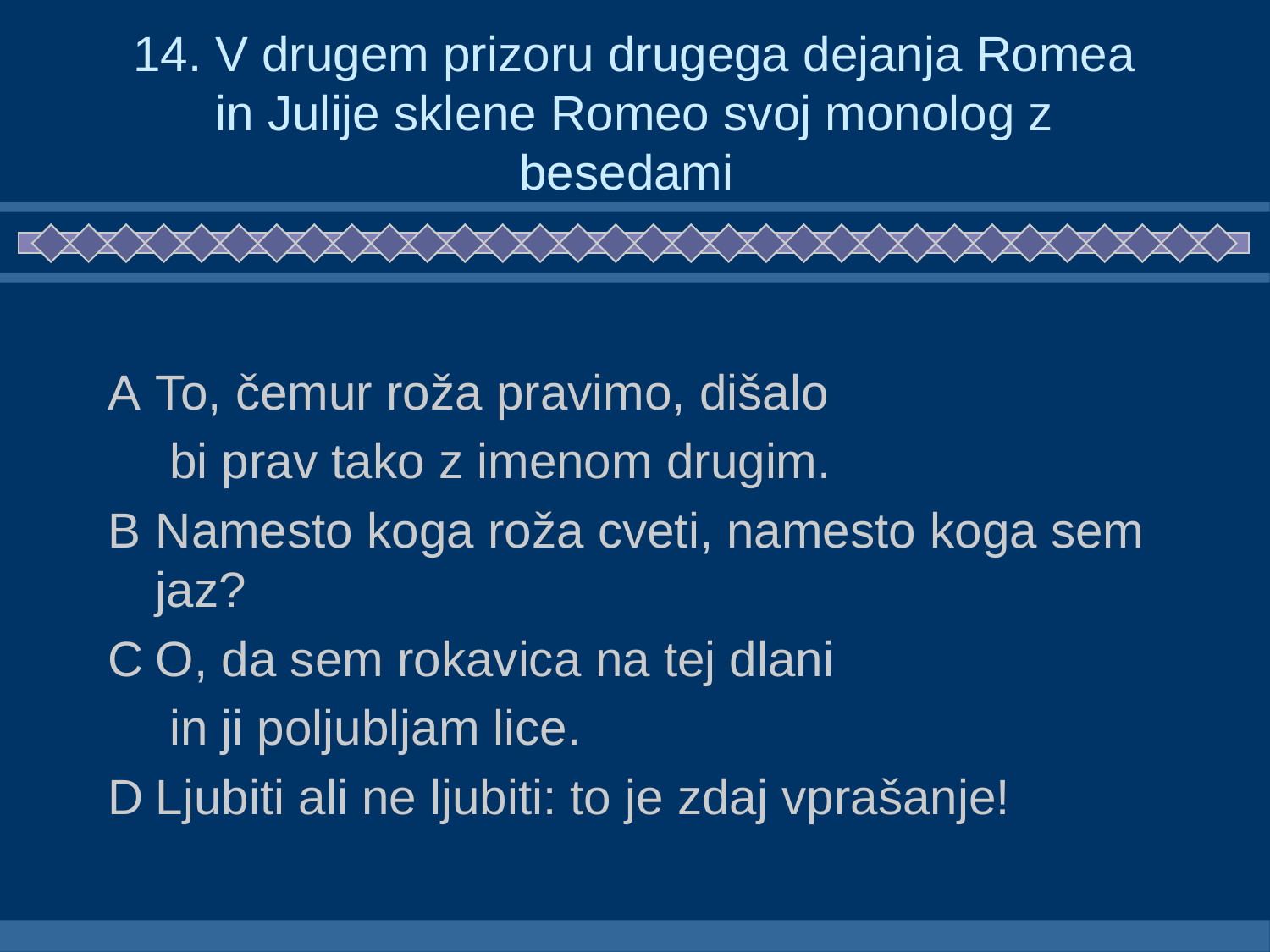

# 14. V drugem prizoru drugega dejanja Romea in Julije sklene Romeo svoj monolog z besedami
A	To, čemur roža pravimo, dišalo
	 bi prav tako z imenom drugim.
B	Namesto koga roža cveti, namesto koga sem jaz?
C	O, da sem rokavica na tej dlani
	 in ji poljubljam lice.
D	Ljubiti ali ne ljubiti: to je zdaj vprašanje!